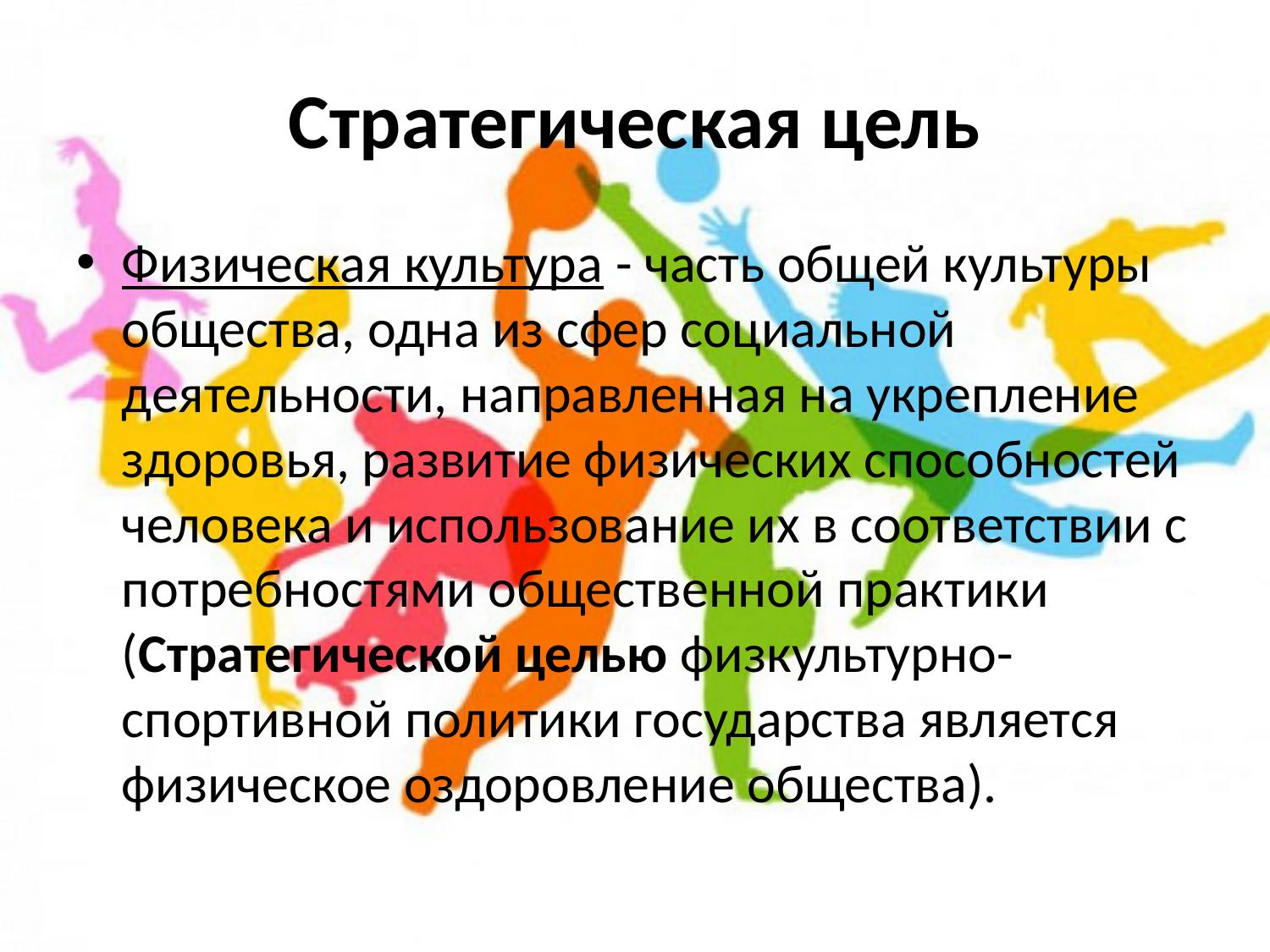

# Стратегическая цель
Физическая культура - часть общей культуры общества, одна из сфер социальной деятельности, направленная на укрепление здоровья, развитие физических способностей человека и использование их в соответствии с потребностями общественной практики (Стратегической целью физкультурно-спортивной политики государства является физическое оздоровление общества).